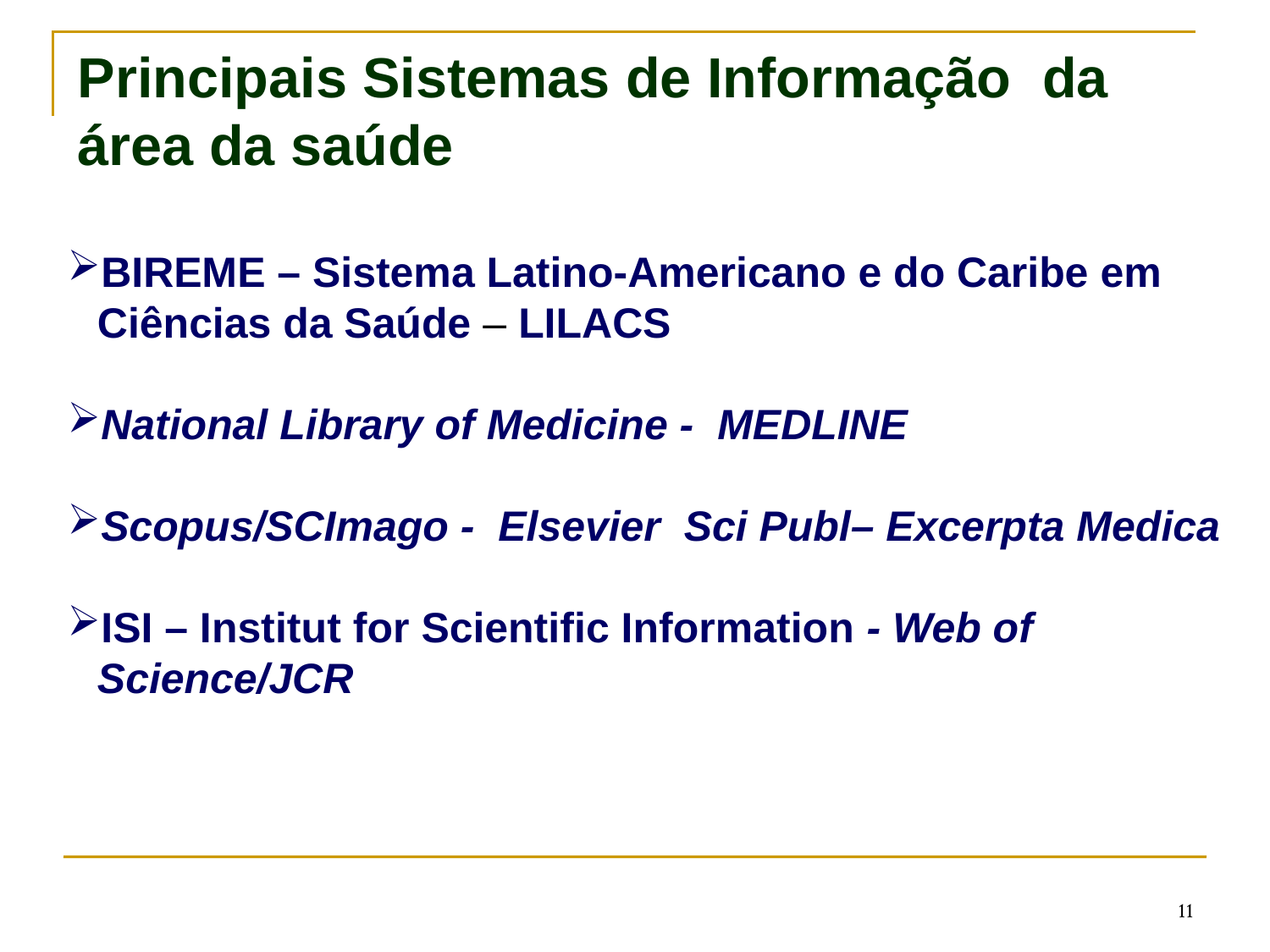

# Principais Sistemas de Informação  da área da saúde

BIREME – Sistema Latino-Americano e do Caribe em Ciências da Saúde – LILACS

National Library of Medicine -  MEDLINE

Scopus/SCImago -  Elsevier  Sci Publ– Excerpta Medica

ISI – Institut for Scientific Information - Web of Science/JCR

11